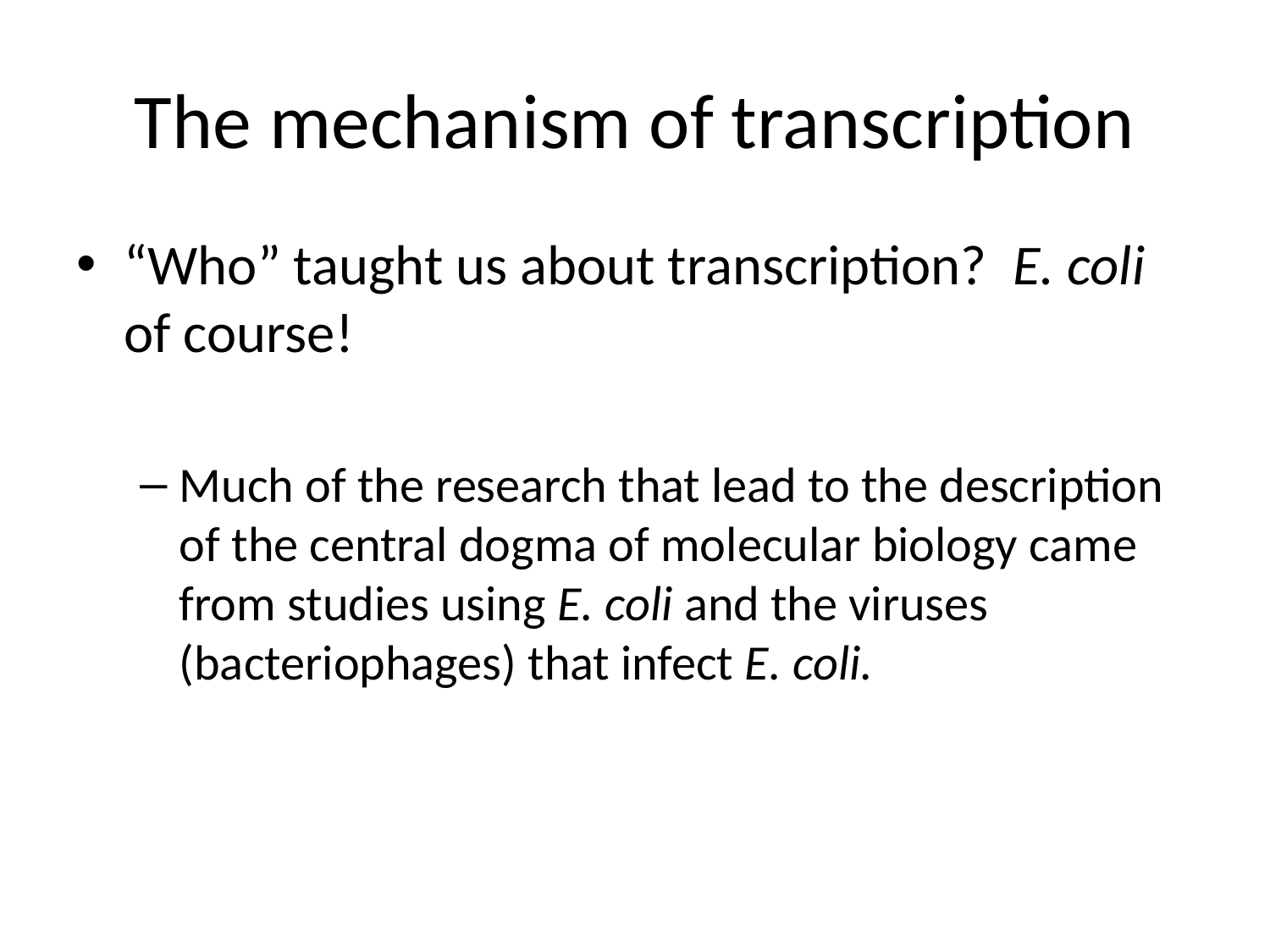

# The mechanism of transcription
“Who” taught us about transcription?  E. coli of course!

Much of the research that lead to the description of the central dogma of molecular biology came from studies using E. coli and the viruses (bacteriophages) that infect E. coli.